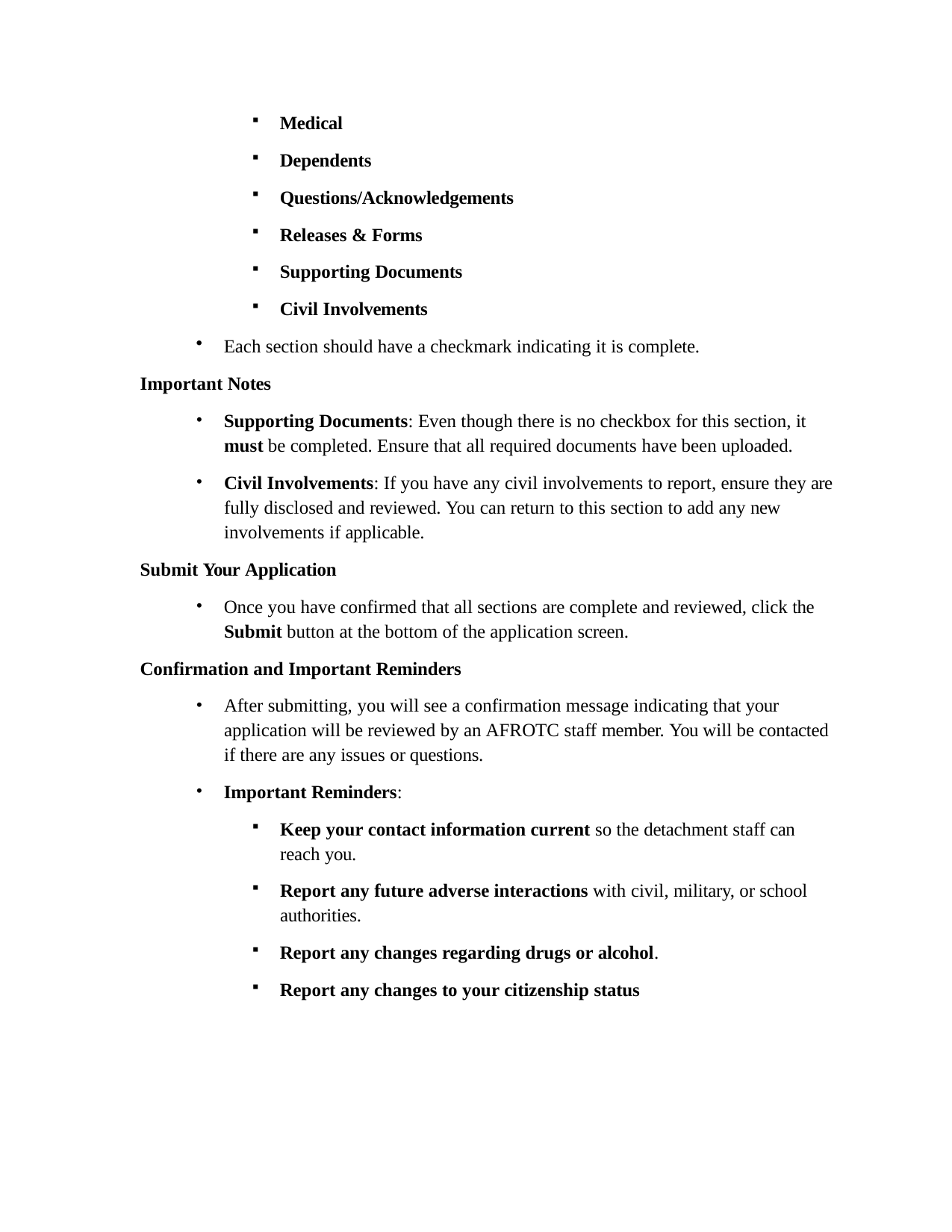

Medical
Dependents
Questions/Acknowledgements
Releases & Forms
Supporting Documents
Civil Involvements
Each section should have a checkmark indicating it is complete.
Important Notes
Supporting Documents: Even though there is no checkbox for this section, it
must be completed. Ensure that all required documents have been uploaded.
Civil Involvements: If you have any civil involvements to report, ensure they are fully disclosed and reviewed. You can return to this section to add any new involvements if applicable.
Submit Your Application
Once you have confirmed that all sections are complete and reviewed, click the
Submit button at the bottom of the application screen.
Confirmation and Important Reminders
After submitting, you will see a confirmation message indicating that your application will be reviewed by an AFROTC staff member. You will be contacted if there are any issues or questions.
Important Reminders:
Keep your contact information current so the detachment staff can reach you.
Report any future adverse interactions with civil, military, or school authorities.
Report any changes regarding drugs or alcohol.
Report any changes to your citizenship status